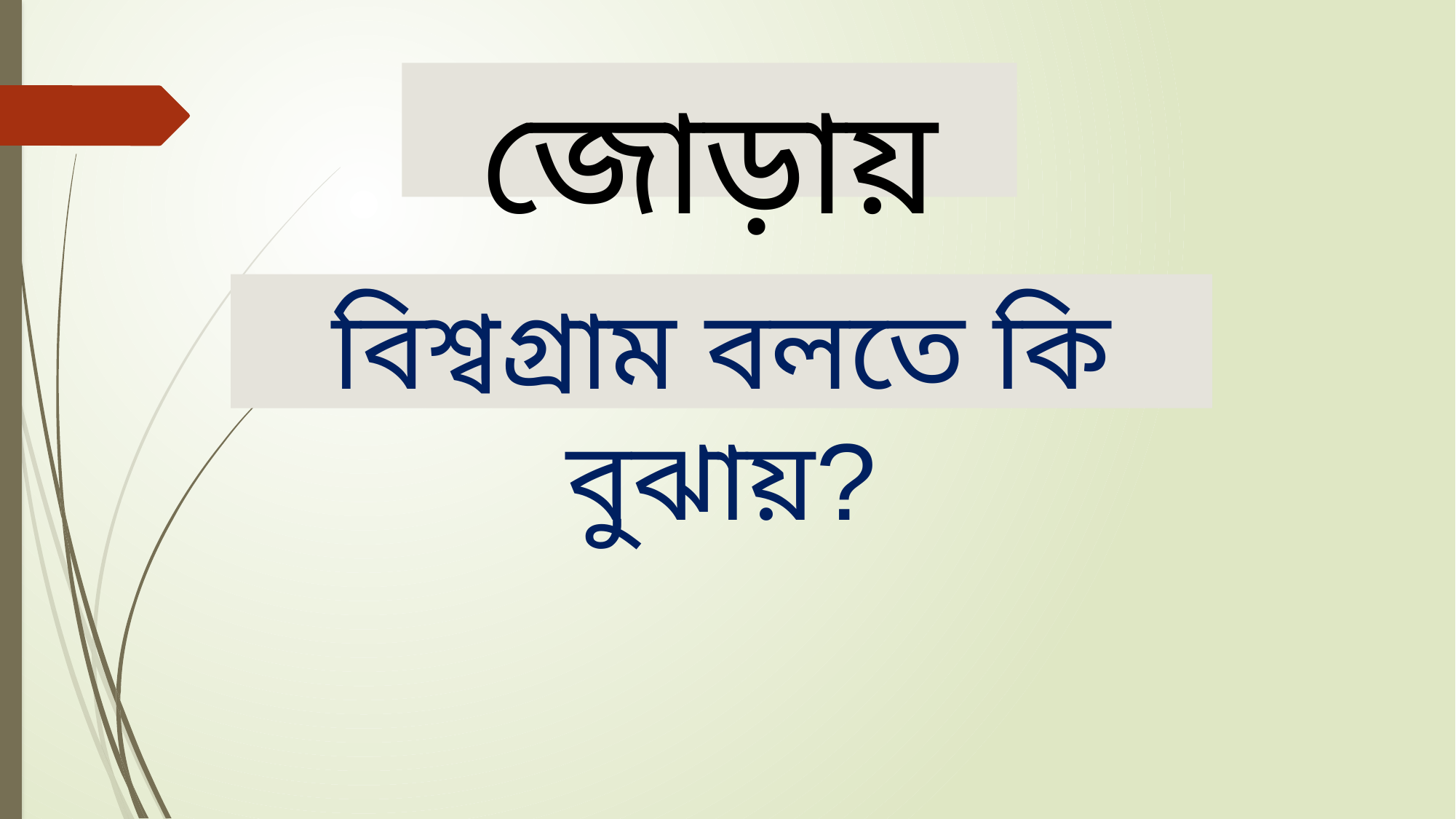

# জোড়ায় কাজ
বিশ্বগ্রাম বলতে কি বুঝায়?